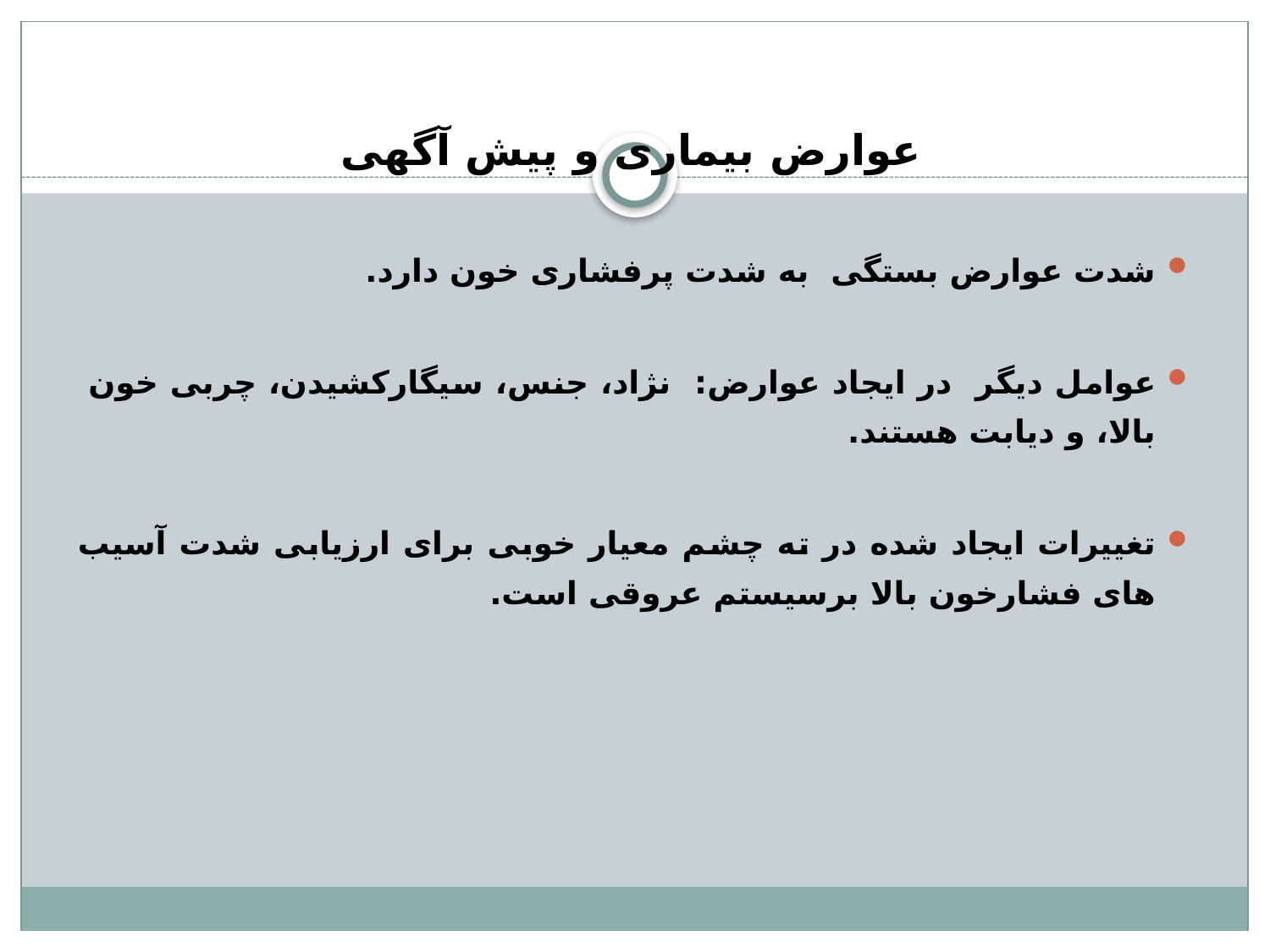

# عوارض بیماری و پیش آگهی
شدت عوارض بستگی  به شدت پرفشاری خون دارد.

عوامل دیگر  در ایجاد عوارض:  نژاد، جنس، سیگارکشیدن، چربی خون  بالا، و دیابت هستند.

تغییرات ایجاد شده در ته چشم معیار خوبی برای ارزیابی شدت آسیب های فشارخون بالا برسیستم عروقی است.